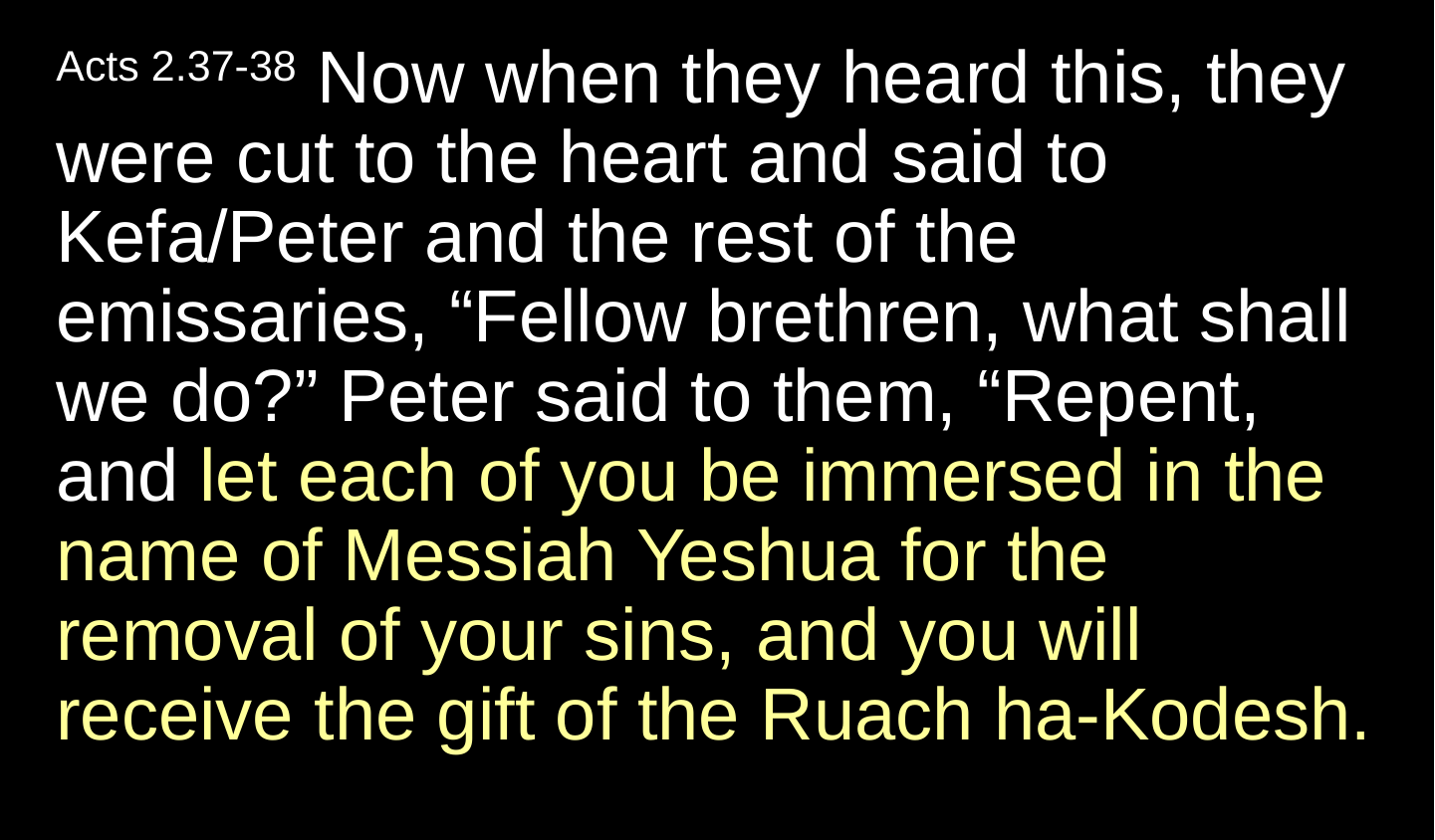

Acts 2.37-38 Now when they heard this, they were cut to the heart and said to Kefa/Peter and the rest of the emissaries, “Fellow brethren, what shall we do?” Peter said to them, “Repent, and let each of you be immersed in the name of Messiah Yeshua for the removal of your sins, and you will receive the gift of the Ruach ha-Kodesh.